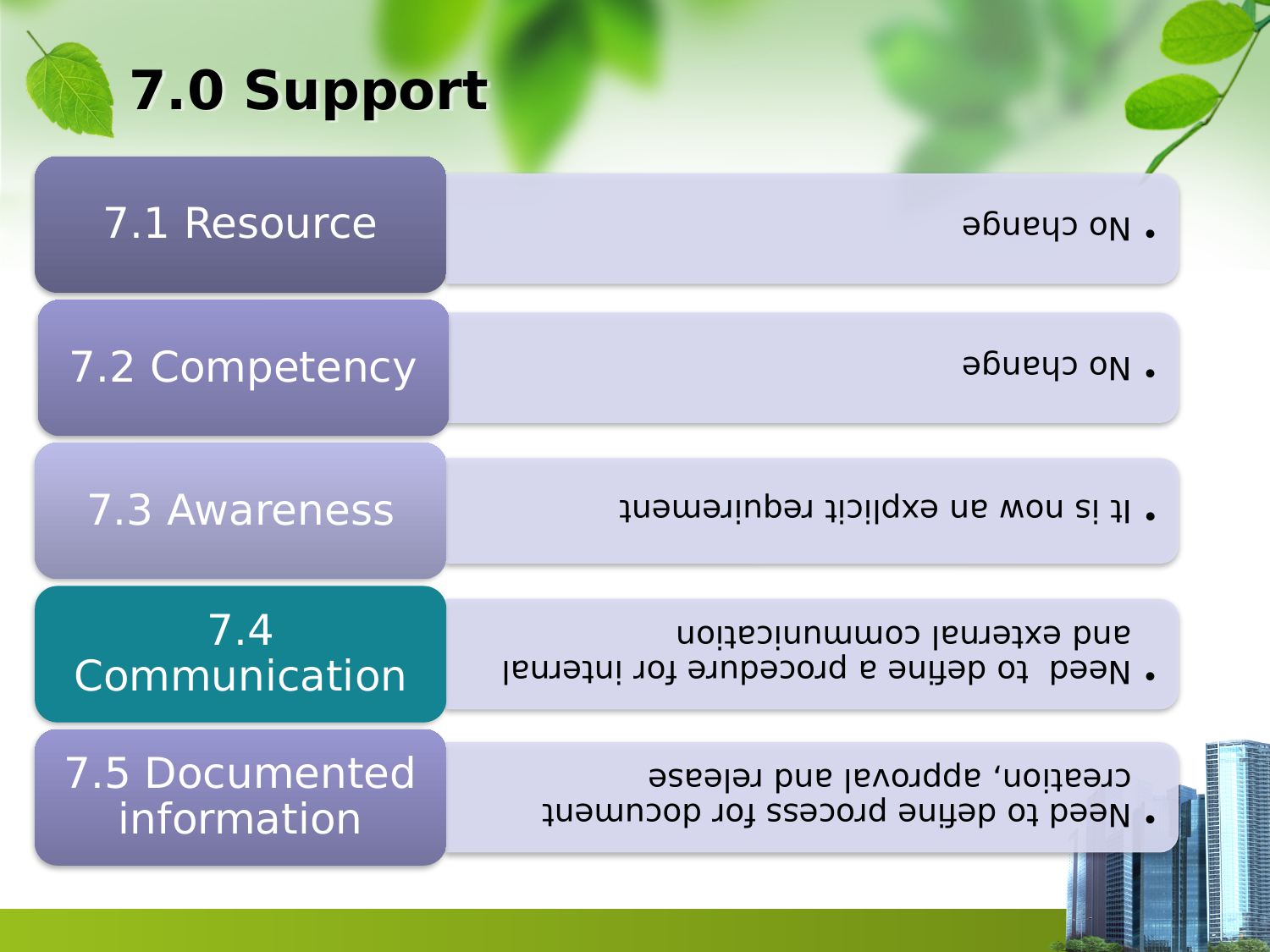

# 7.0 Support
No change
7.1 Resource
No change
7.2 Competency
It is now an explicit requirement
7.3 Awareness
Need  to define a procedure for internal and external communication
7.4 Communication
Need to define process for document creation, approval and release
7.5 Documented information